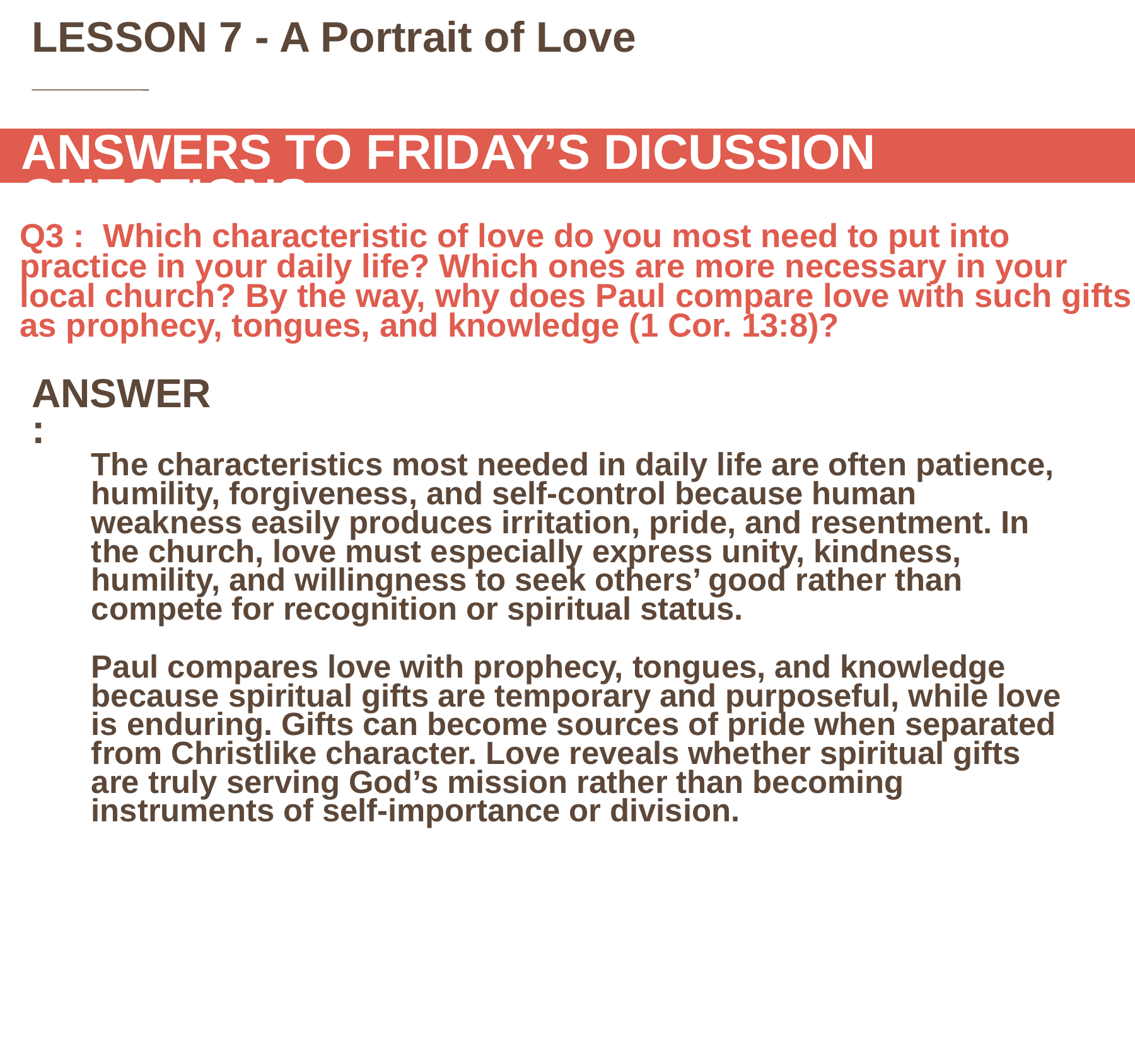

LESSON 7 - A Portrait of Love

ANSWERS TO FRIDAY’S DICUSSION QUESTIONS:
Q3 :  Which characteristic of love do you most need to put into practice in your daily life? Which ones are more necessary in your local church? By the way, why does Paul compare love with such gifts as prophecy, tongues, and knowledge (1 Cor. 13:8)?
ANSWER:
The characteristics most needed in daily life are often patience, humility, forgiveness, and self-control because human weakness easily produces irritation, pride, and resentment. In the church, love must especially express unity, kindness, humility, and willingness to seek others’ good rather than compete for recognition or spiritual status.

Paul compares love with prophecy, tongues, and knowledge because spiritual gifts are temporary and purposeful, while love is enduring. Gifts can become sources of pride when separated from Christlike character. Love reveals whether spiritual gifts are truly serving God’s mission rather than becoming instruments of self-importance or division.